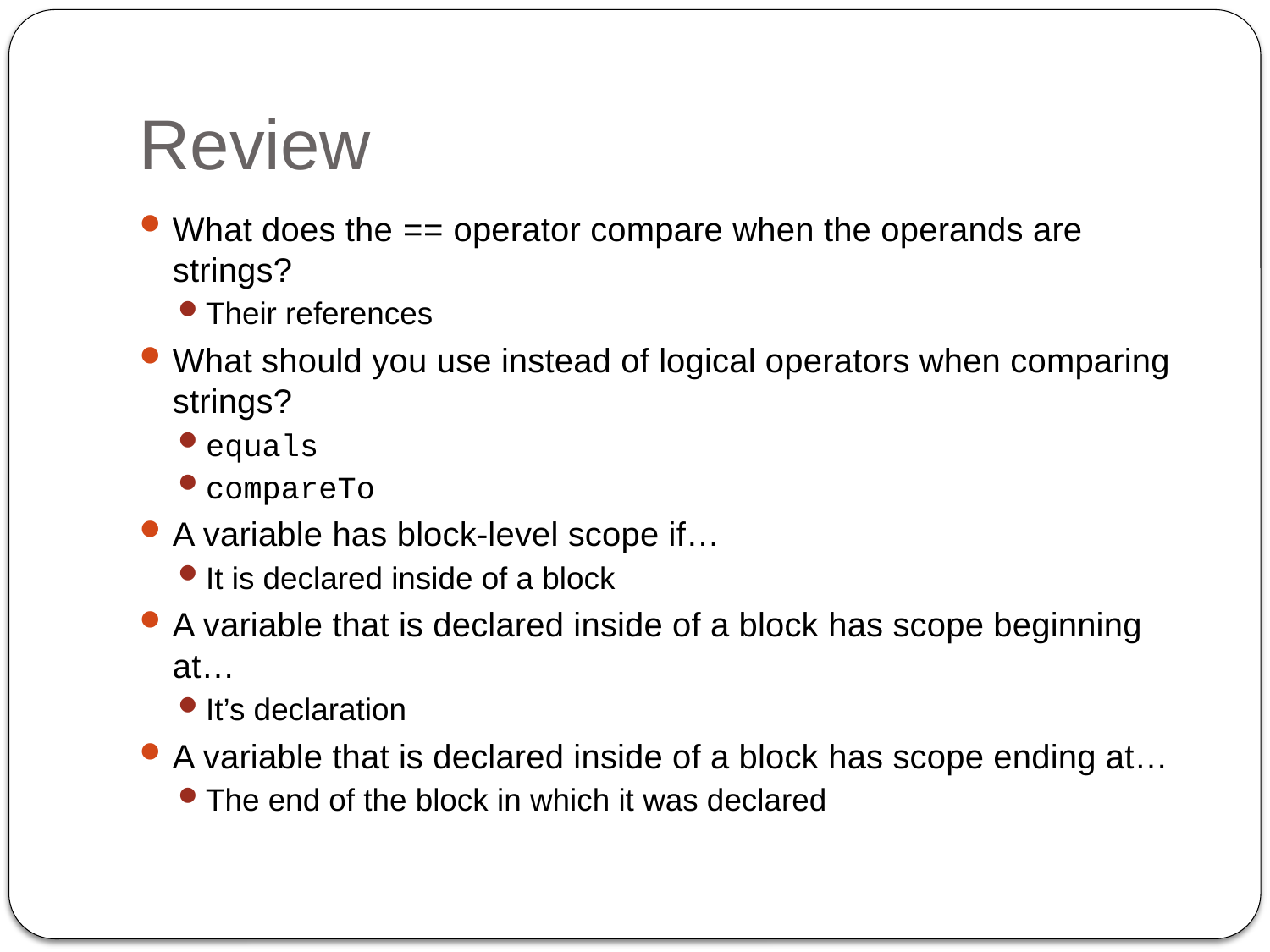

# Review
What does the == operator compare when the operands are strings?
Their references
What should you use instead of logical operators when comparing strings?
equals
compareTo
A variable has block-level scope if…
It is declared inside of a block
A variable that is declared inside of a block has scope beginning at…
It’s declaration
A variable that is declared inside of a block has scope ending at…
The end of the block in which it was declared